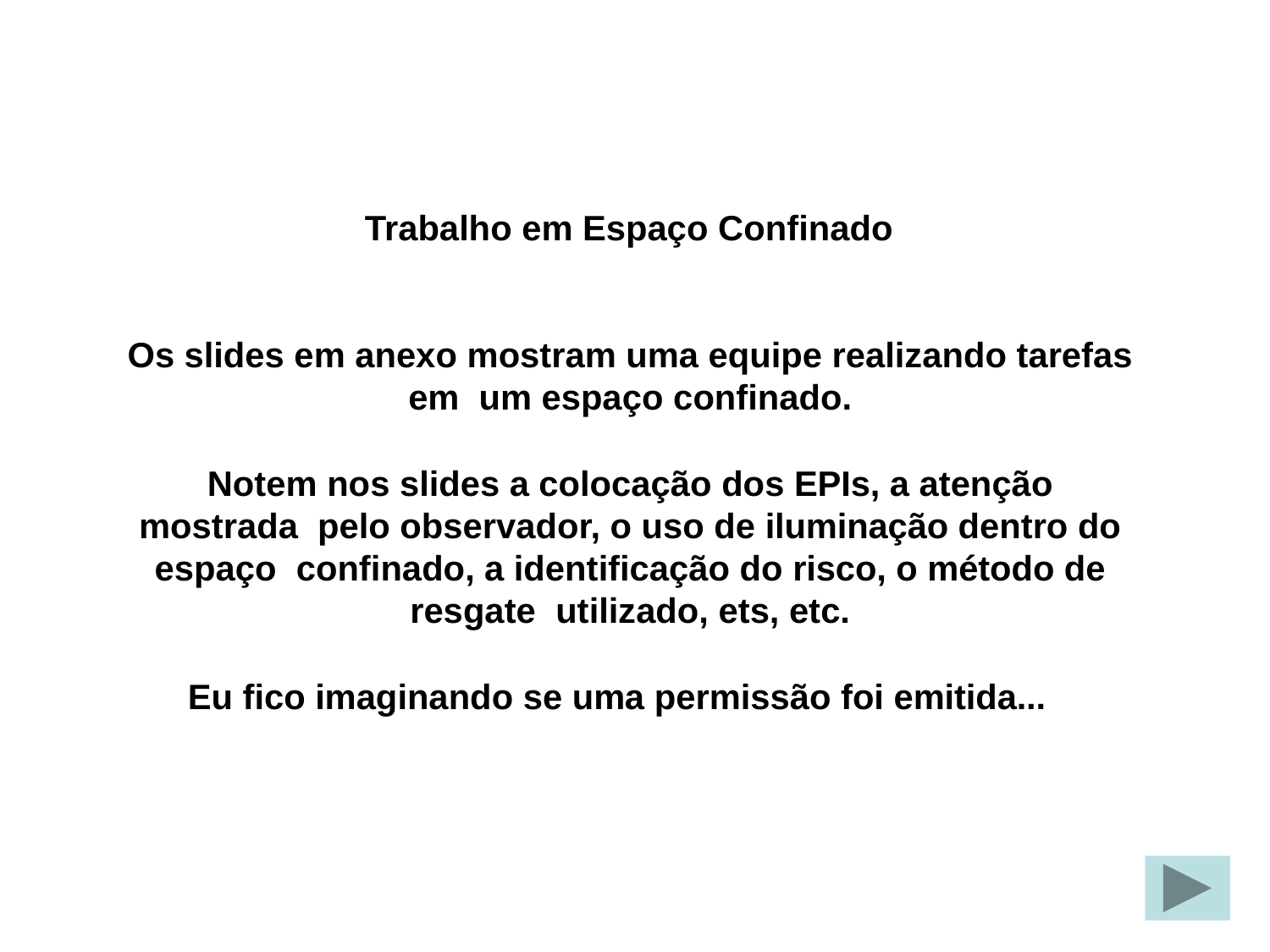

# Trabalho em Espaço Confinado
Os slides em anexo mostram uma equipe realizando tarefas em  um espaço confinado.

Notem nos slides a colocação dos EPIs, a atenção mostrada  pelo observador, o uso de iluminação dentro do espaço  confinado, a identificação do risco, o método de resgate  utilizado, ets, etc.

Eu fico imaginando se uma permissão foi emitida...